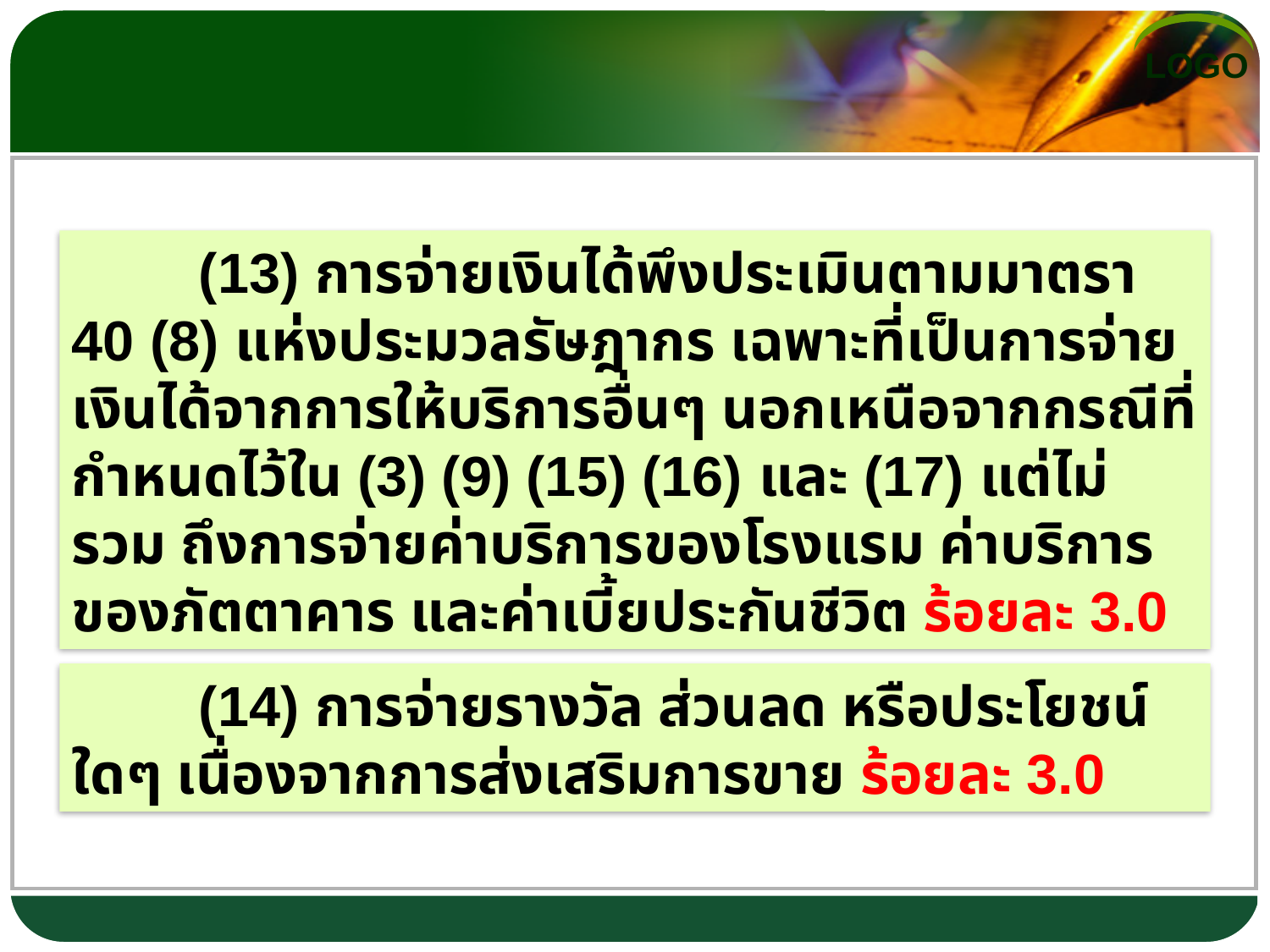

(13) การจ่ายเงินได้พึงประเมินตามมาตรา 40 (8) แห่งประมวลรัษฎากร เฉพาะที่เป็นการจ่าย เงินได้จากการให้บริการอื่นๆ นอกเหนือจากกรณีที่กำหนดไว้ใน (3) (9) (15) (16) และ (17) แต่ไม่รวม ถึงการจ่ายค่าบริการของโรงแรม ค่าบริการของภัตตาคาร และค่าเบี้ยประกันชีวิต ร้อยละ 3.0
	(14) การจ่ายรางวัล ส่วนลด หรือประโยชน์ใดๆ เนื่องจากการส่งเสริมการขาย ร้อยละ 3.0